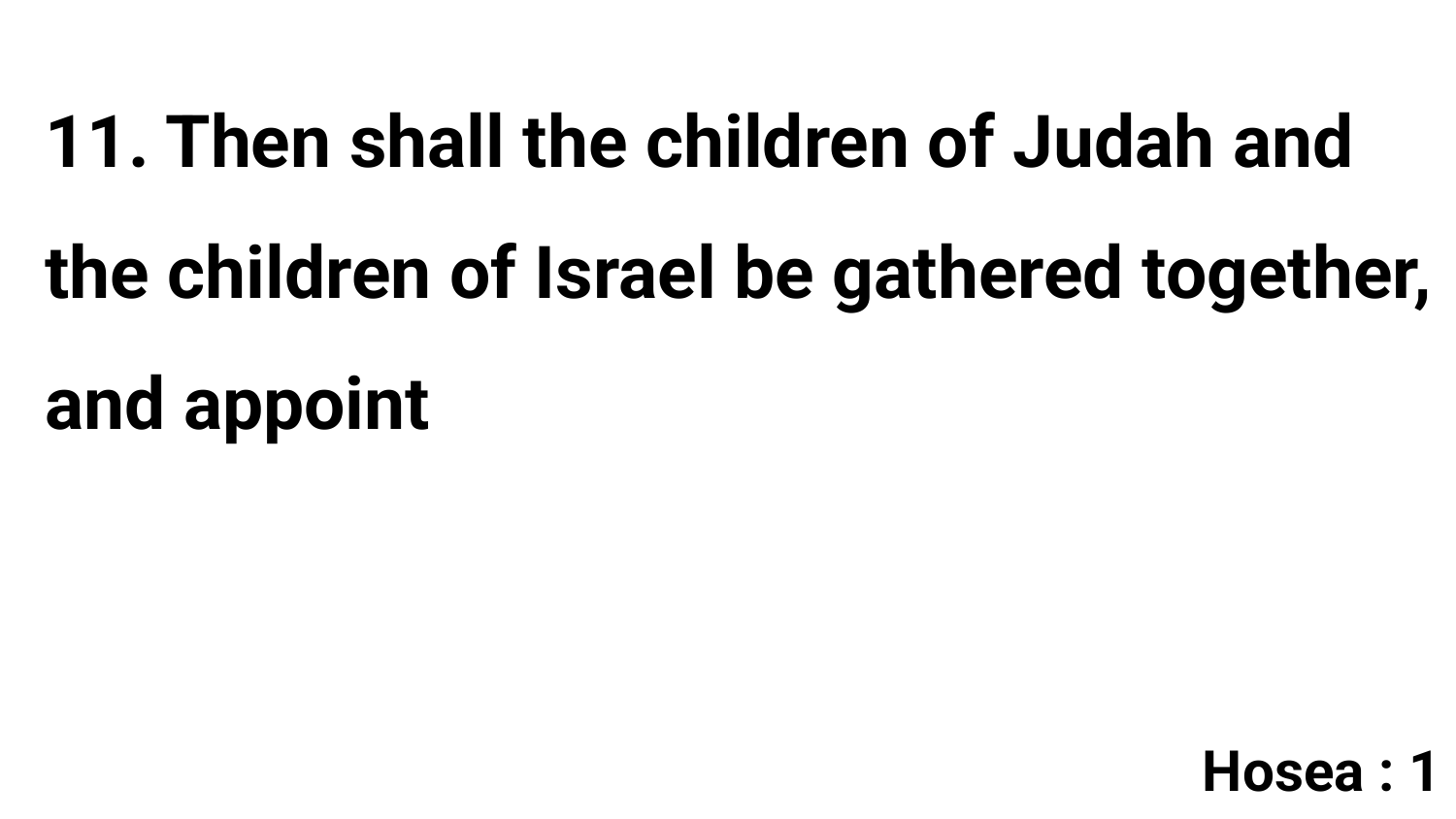

11. Then shall the children of Judah and the children of Israel be gathered together, and appoint
Hosea : 1